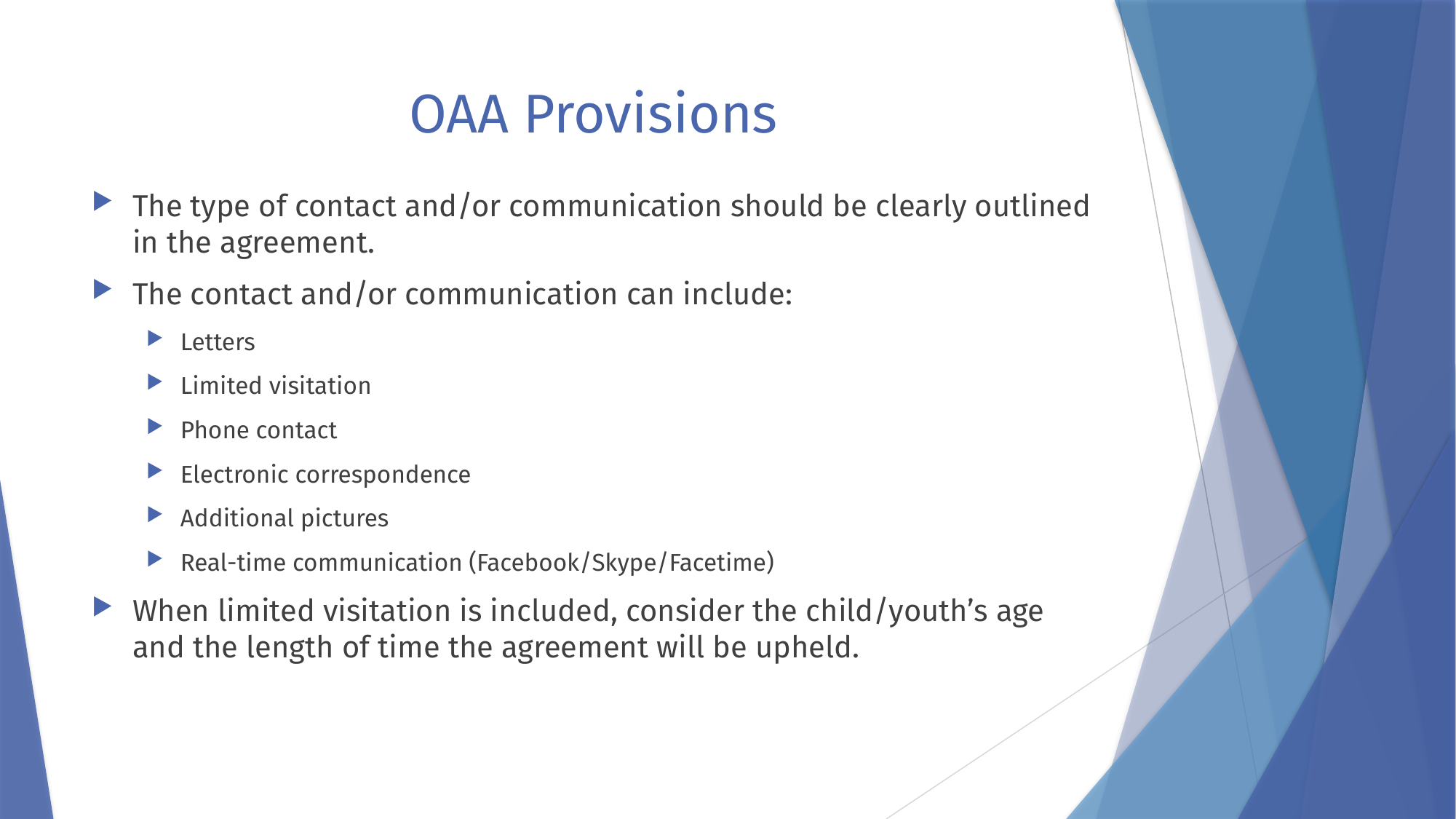

# OAA Provisions
The type of contact and/or communication should be clearly outlined in the agreement.
The contact and/or communication can include:
Letters
Limited visitation
Phone contact
Electronic correspondence
Additional pictures
Real-time communication (Facebook/Skype/Facetime)
When limited visitation is included, consider the child/youth’s age and the length of time the agreement will be upheld.